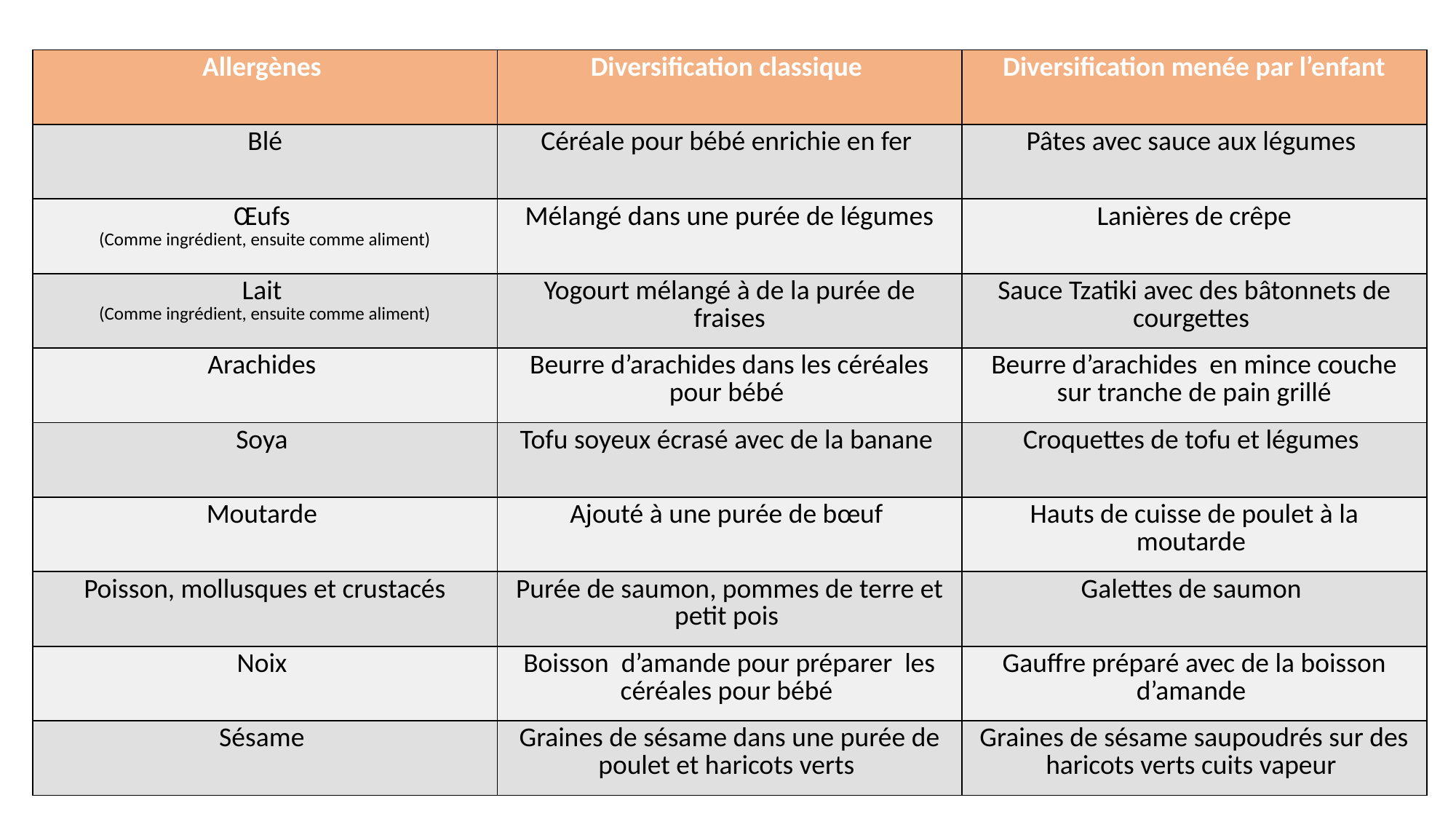

| Allergènes | Diversification classique | Diversification menée par l’enfant |
| --- | --- | --- |
| Blé | Céréale pour bébé enrichie en fer | Pâtes avec sauce aux légumes |
| Œufs (Comme ingrédient, ensuite comme aliment) | Mélangé dans une purée de légumes | Lanières de crêpe |
| Lait (Comme ingrédient, ensuite comme aliment) | Yogourt mélangé à de la purée de fraises | Sauce Tzatiki avec des bâtonnets de courgettes |
| Arachides | Beurre d’arachides dans les céréales pour bébé | Beurre d’arachides en mince couche sur tranche de pain grillé |
| Soya | Tofu soyeux écrasé avec de la banane | Croquettes de tofu et légumes |
| Moutarde | Ajouté à une purée de bœuf | Hauts de cuisse de poulet à la moutarde |
| Poisson, mollusques et crustacés | Purée de saumon, pommes de terre et petit pois | Galettes de saumon |
| Noix | Boisson d’amande pour préparer les céréales pour bébé | Gauffre préparé avec de la boisson d’amande |
| Sésame | Graines de sésame dans une purée de poulet et haricots verts | Graines de sésame saupoudrés sur des haricots verts cuits vapeur |
#